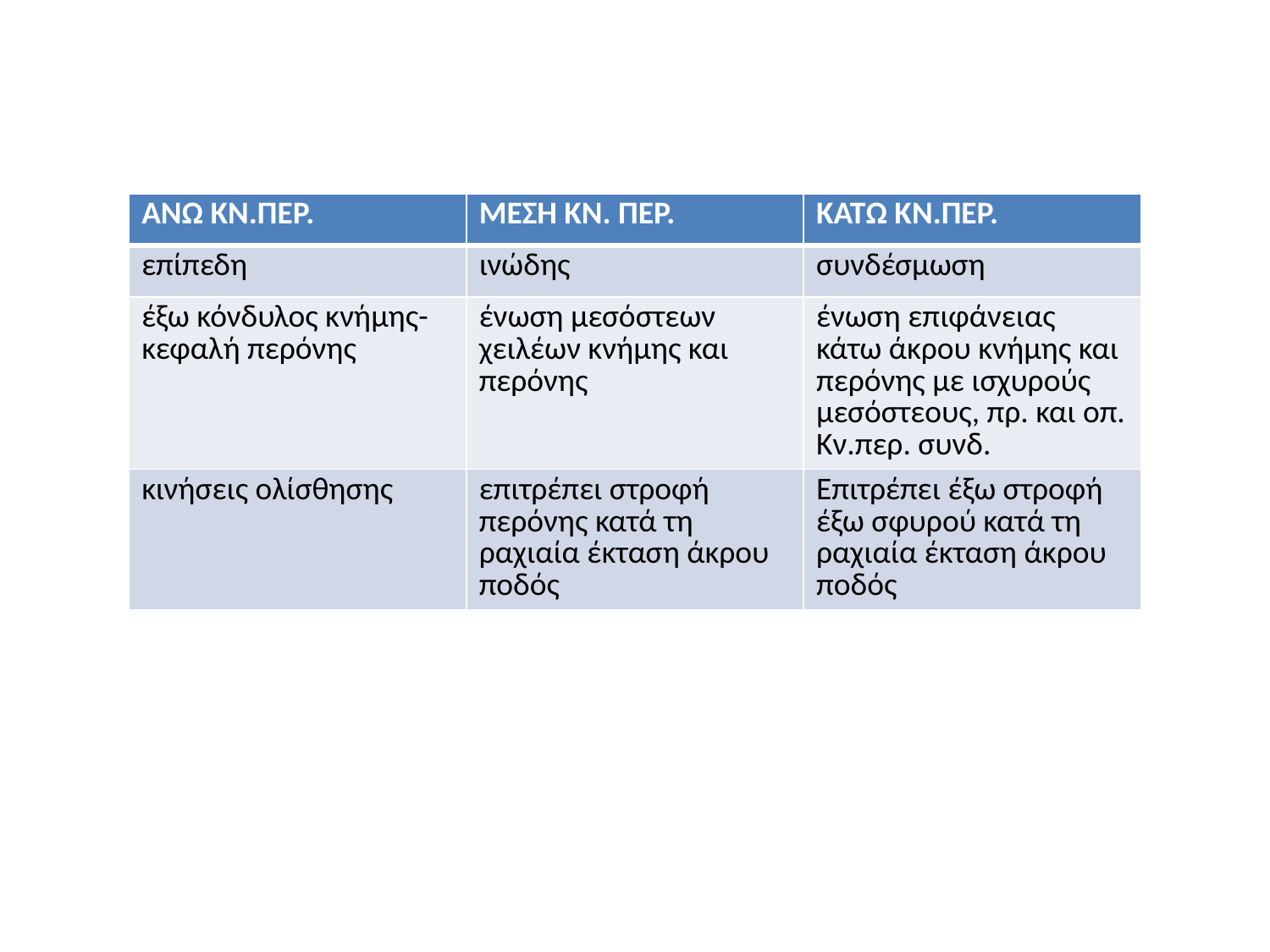

| ΑΝΩ ΚΝ.ΠΕΡ. | ΜΕΣΗ ΚΝ. ΠΕΡ. | ΚΑΤΩ ΚΝ.ΠΕΡ. |
| --- | --- | --- |
| επίπεδη | ινώδης | συνδέσμωση |
| έξω κόνδυλος κνήμης-κεφαλή περόνης | ένωση μεσόστεων χειλέων κνήμης και περόνης | ένωση επιφάνειας κάτω άκρου κνήμης και περόνης με ισχυρούς μεσόστεους, πρ. και οπ. Κν.περ. συνδ. |
| κινήσεις ολίσθησης | επιτρέπει στροφή περόνης κατά τη ραχιαία έκταση άκρου ποδός | Επιτρέπει έξω στροφή έξω σφυρού κατά τη ραχιαία έκταση άκρου ποδός |